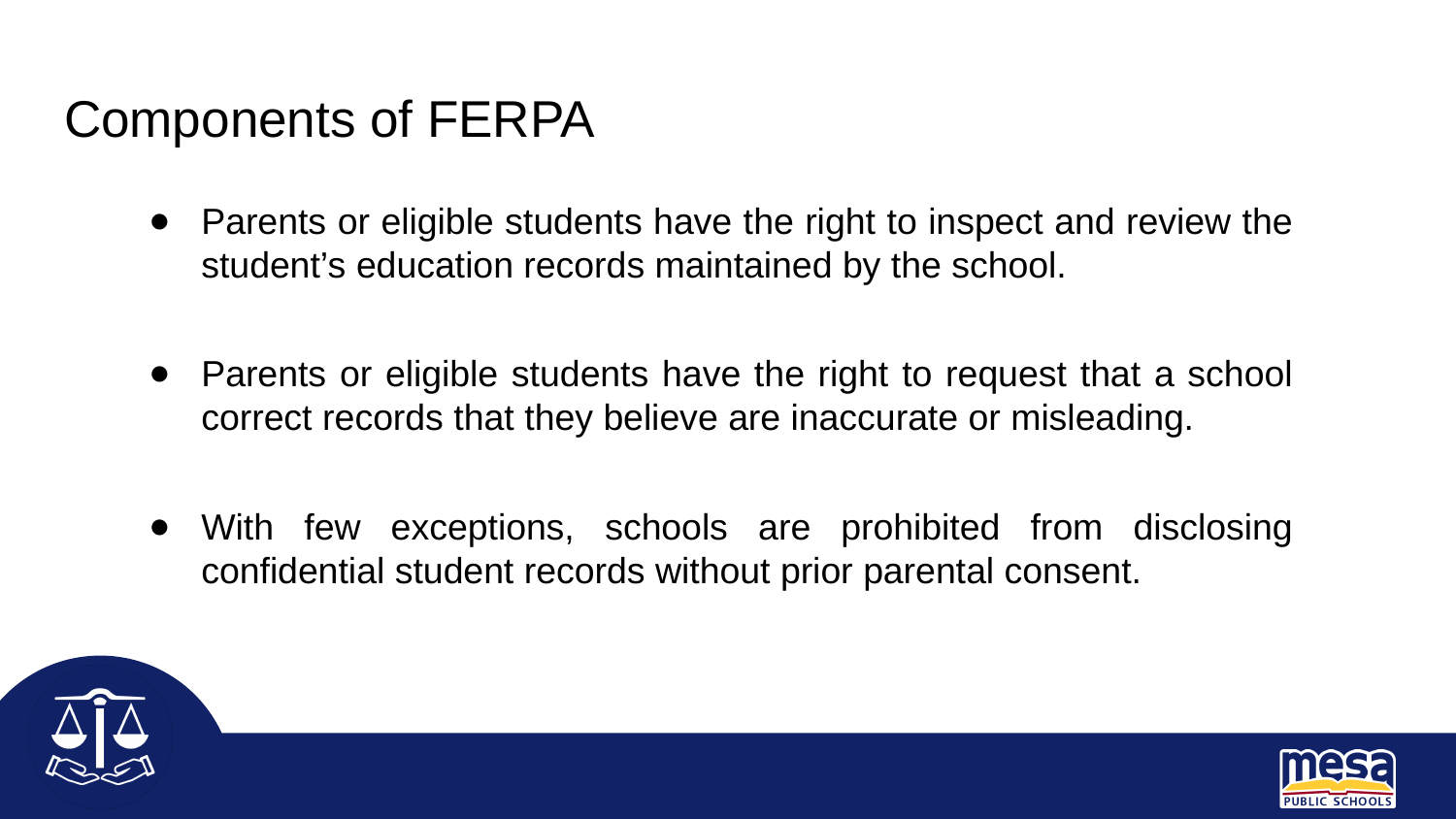

Components of FERPA
Parents or eligible students have the right to inspect and review the student’s education records maintained by the school.

Parents or eligible students have the right to request that a school correct records that they believe are inaccurate or misleading.

With few exceptions, schools are prohibited from disclosing confidential student records without prior parental consent.